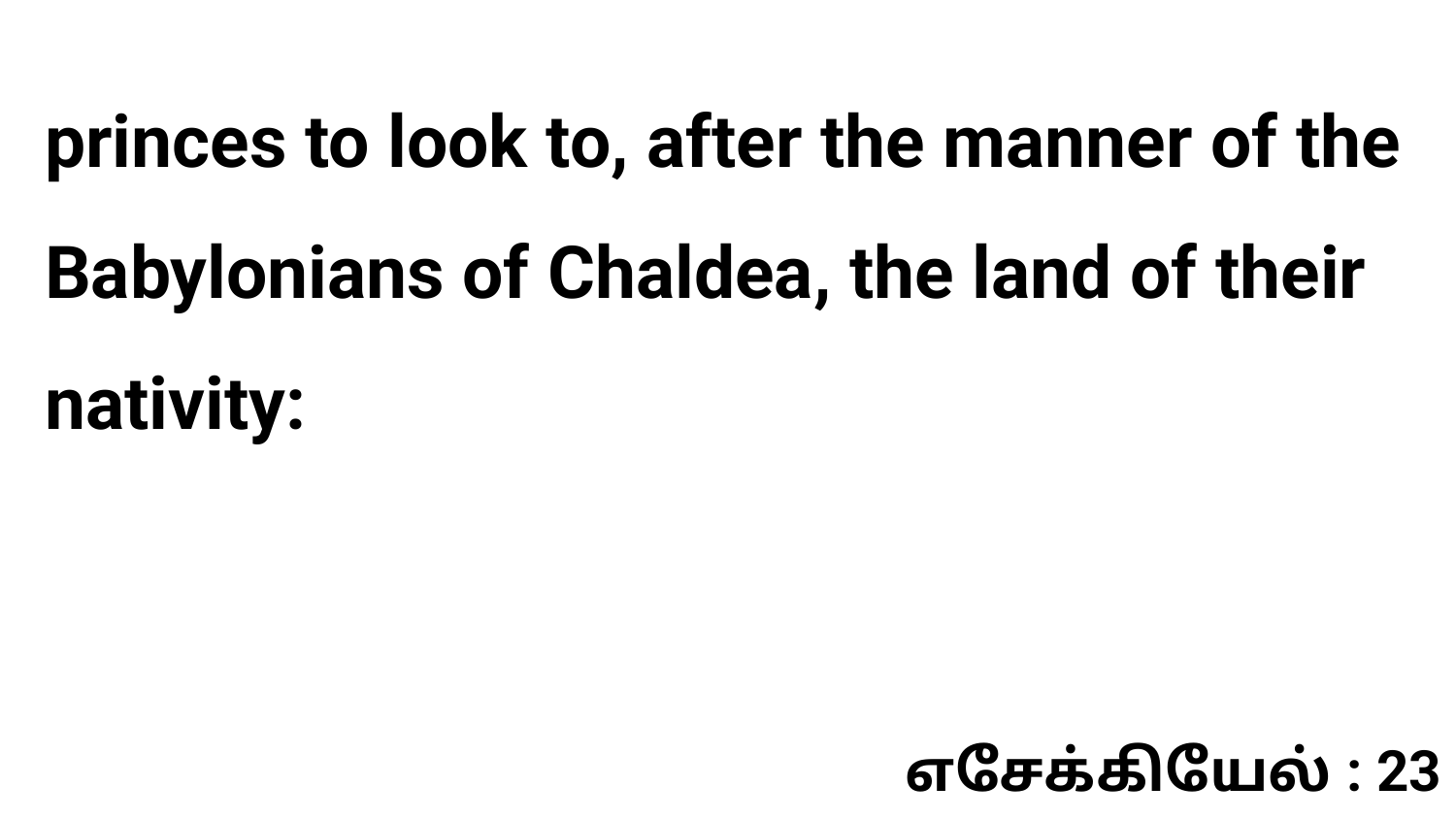

princes to look to, after the manner of the Babylonians of Chaldea, the land of their nativity:
எசேக்கியேல் : 23